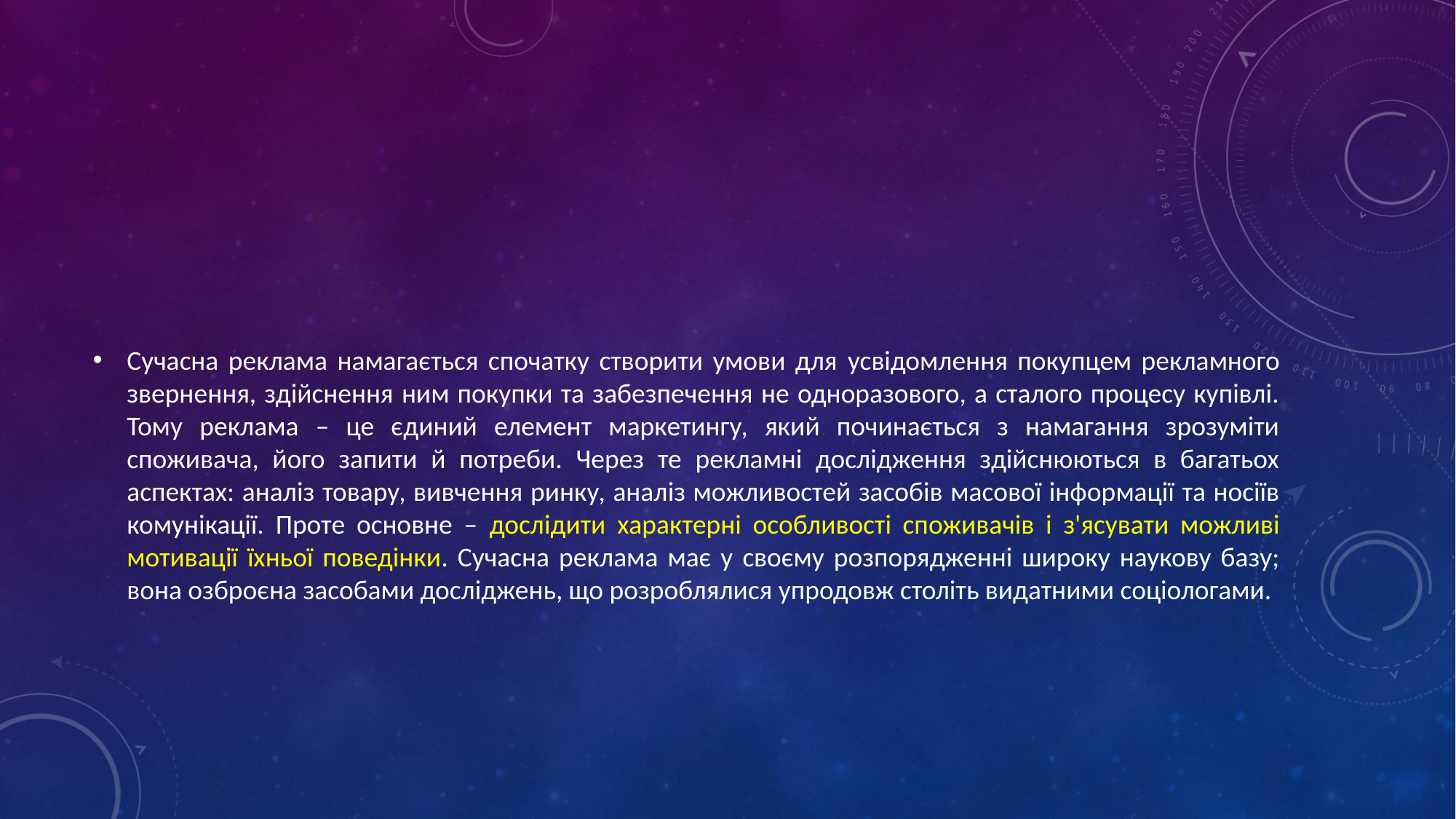

#
Сучасна реклама намагається спочатку створити умови для ycвідомлення покупцем рекламного звернення, здійснення ним покупки та забезпечення не одноразового, а сталого процесу купівлі. Тому реклама – це єдиний елемент маркетингу, який починається з намагання зрозуміти споживача, його запити й потреби. Через те рекламні дослідження здійснюються в багатьох аспектах: аналіз товару, вивчення ринку, аналіз можливостей засобів масової інформації та носіїв комунікації. Проте основне – дослідити характерні особливості споживачів і з'ясувати можливі мотивації їхньої поведінки. Сучасна реклама має у своєму розпорядженні широку наукову базу; вона озброєна засобами досліджень, що розроблялися упродовж століть видатними соціологами.